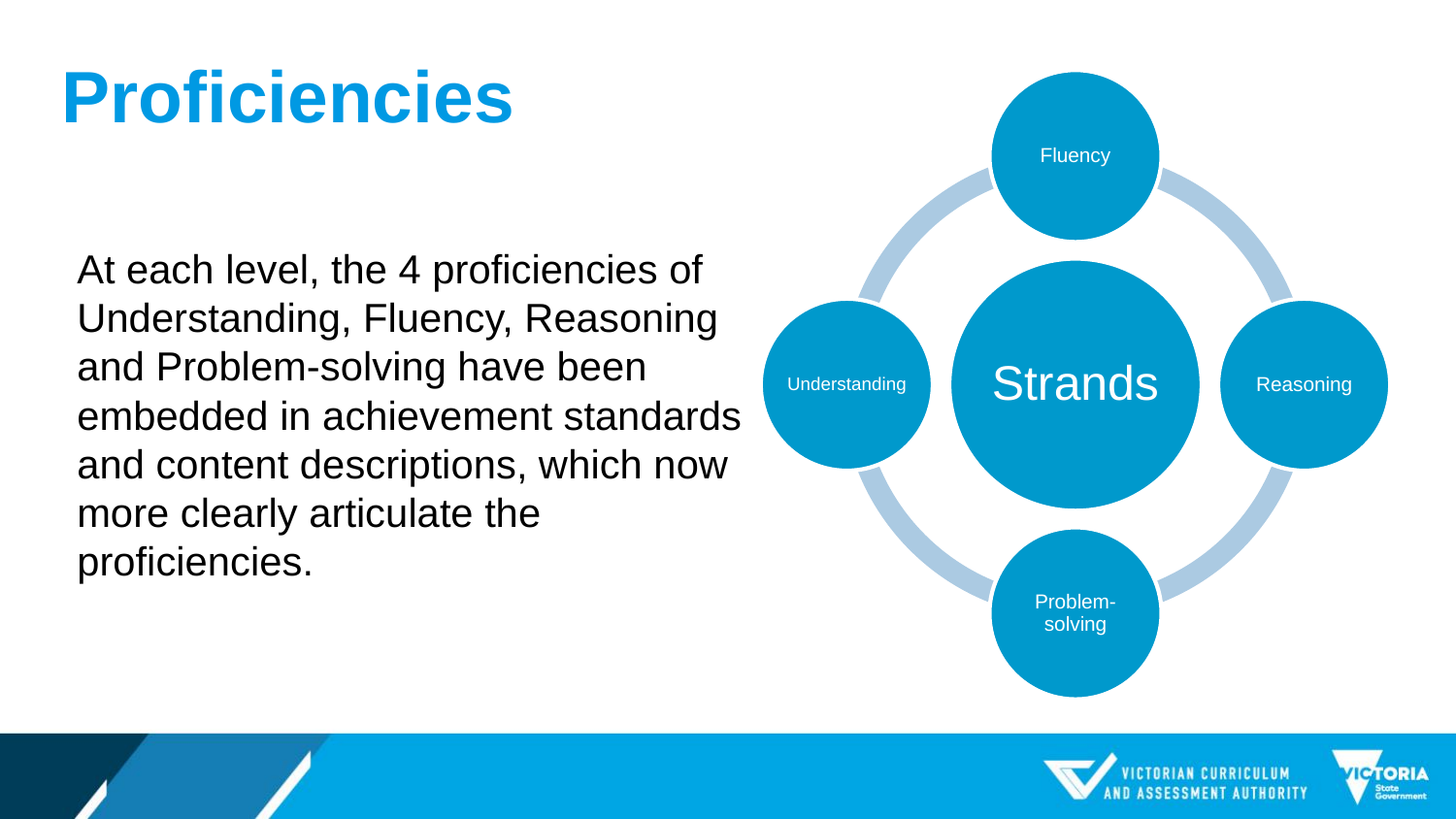

# Proficiencies
Strands
Fluency
Reasoning
Problem-solving
Understanding
At each level, the 4 proficiencies of Understanding, Fluency, Reasoning and Problem-solving have been embedded in achievement standards and content descriptions, which now more clearly articulate the proficiencies.